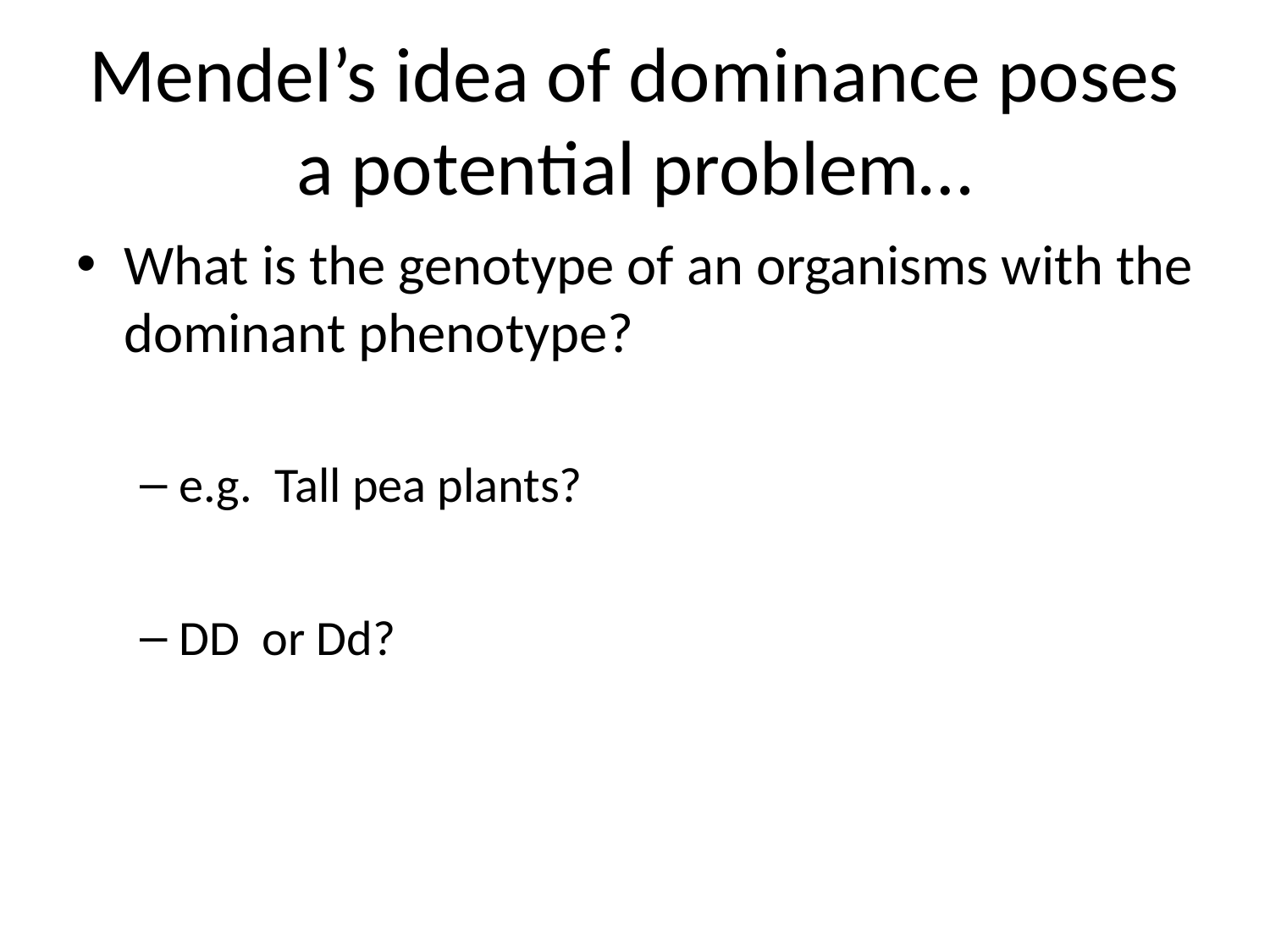

# Mendel’s idea of dominance poses a potential problem…
What is the genotype of an organisms with the dominant phenotype?

e.g.  Tall pea plants?

DD  or Dd?